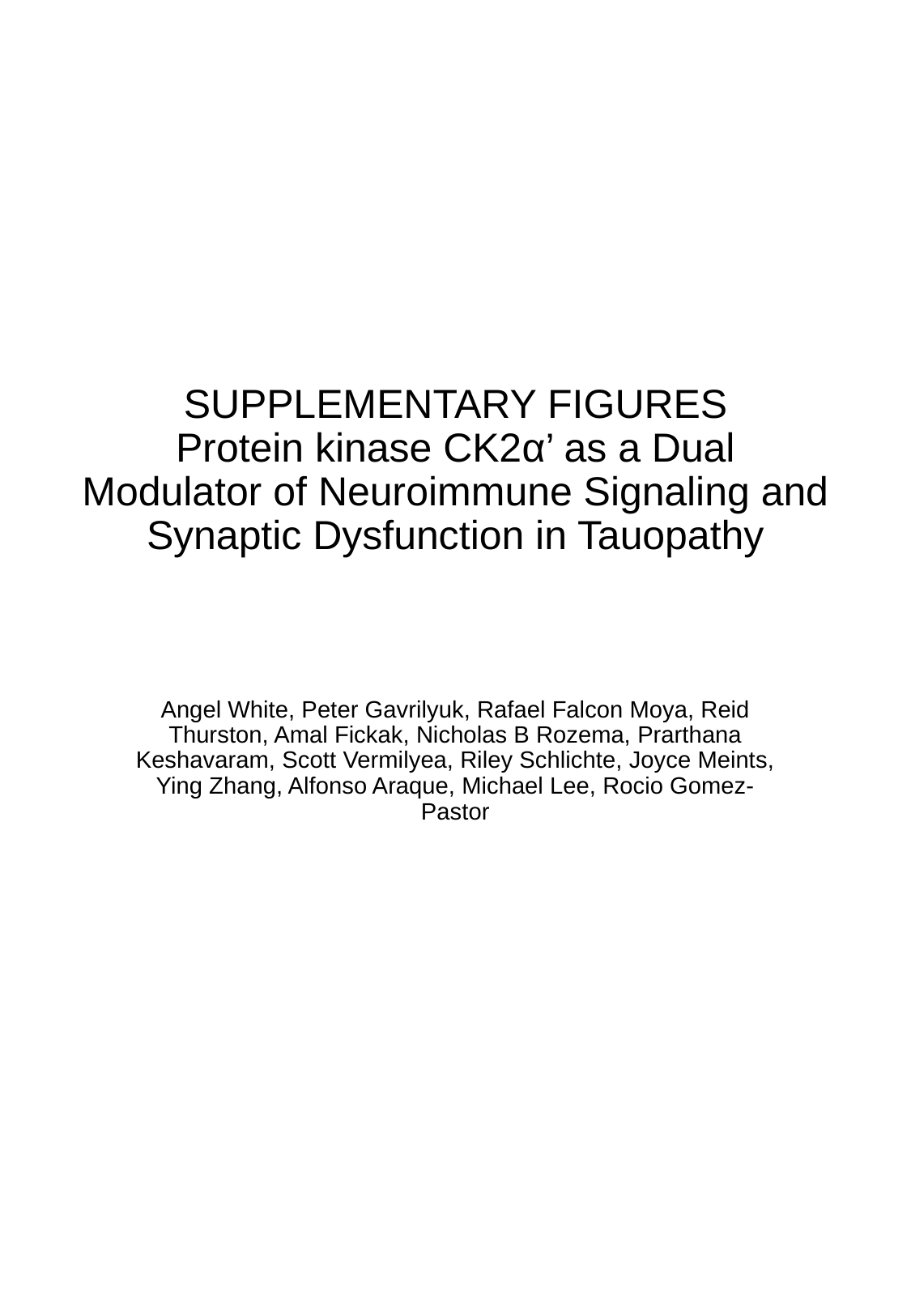

# SUPPLEMENTARY FIGURES Protein kinase CK2α’ as a Dual Modulator of Neuroimmune Signaling and Synaptic Dysfunction in Tauopathy
Angel White, Peter Gavrilyuk, Rafael Falcon Moya, Reid Thurston, Amal Fickak, Nicholas B Rozema, Prarthana Keshavaram, Scott Vermilyea, Riley Schlichte, Joyce Meints, Ying Zhang, Alfonso Araque, Michael Lee, Rocio Gomez-Pastor